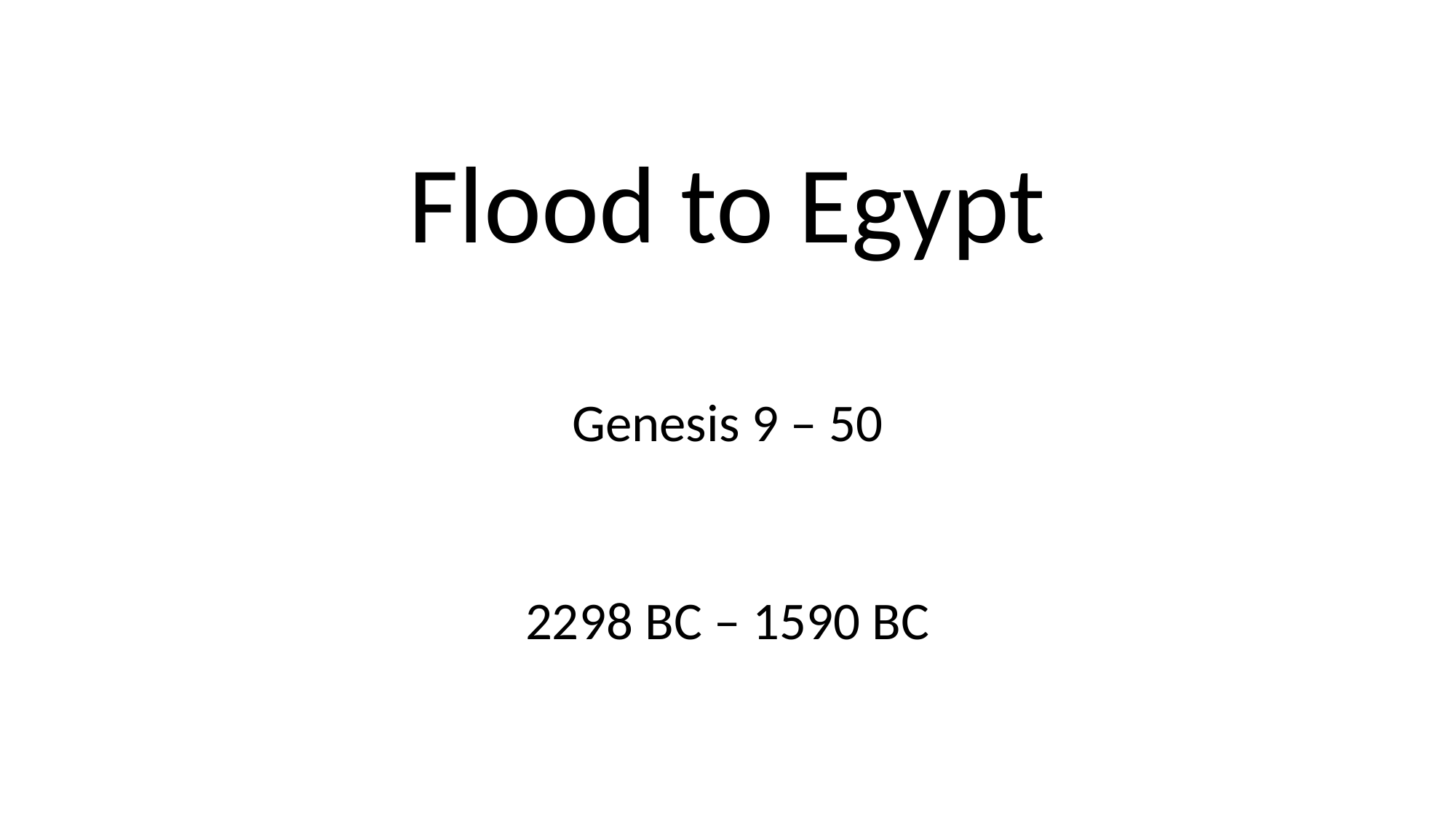

# Flood to Egypt

Genesis 9 – 50

2298 BC – 1590 BC